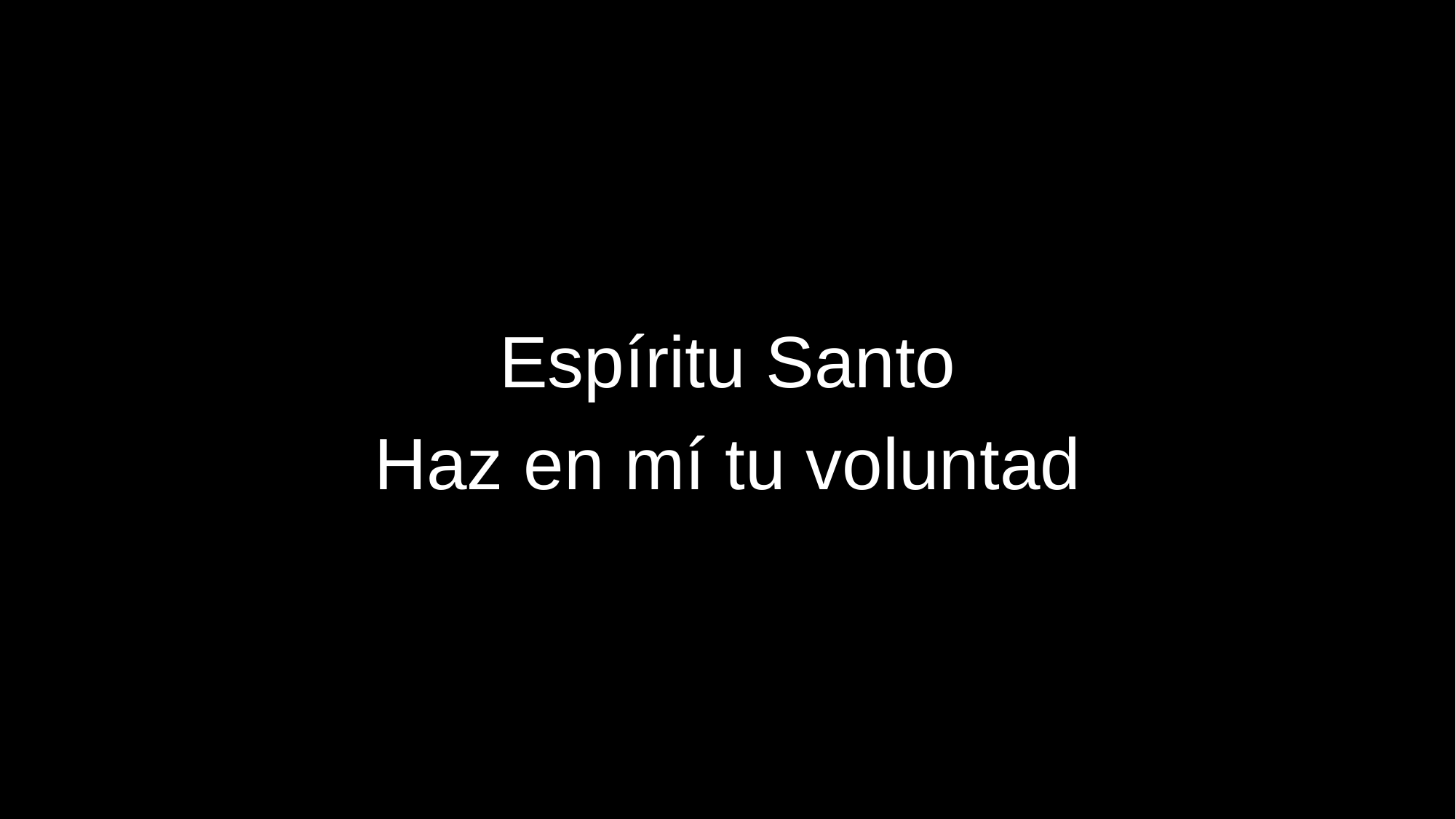

Espíritu Santo
Haz en mí tu voluntad